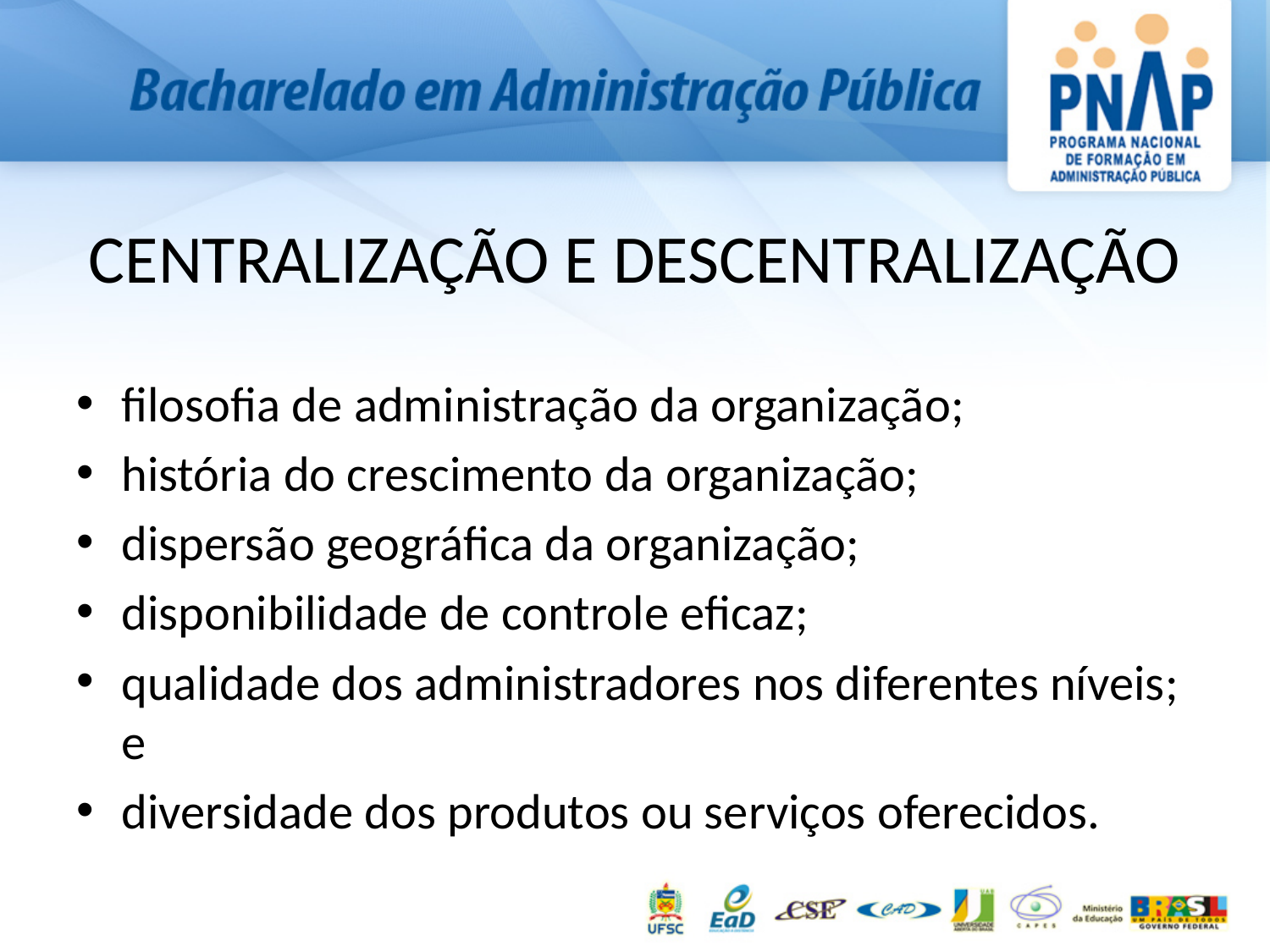

# CENTRALIZAÇÃO E DESCENTRALIZAÇÃO
filosofia de administração da organização;
história do crescimento da organização;
dispersão geográfica da organização;
disponibilidade de controle eficaz;
qualidade dos administradores nos diferentes níveis; e
diversidade dos produtos ou serviços oferecidos.